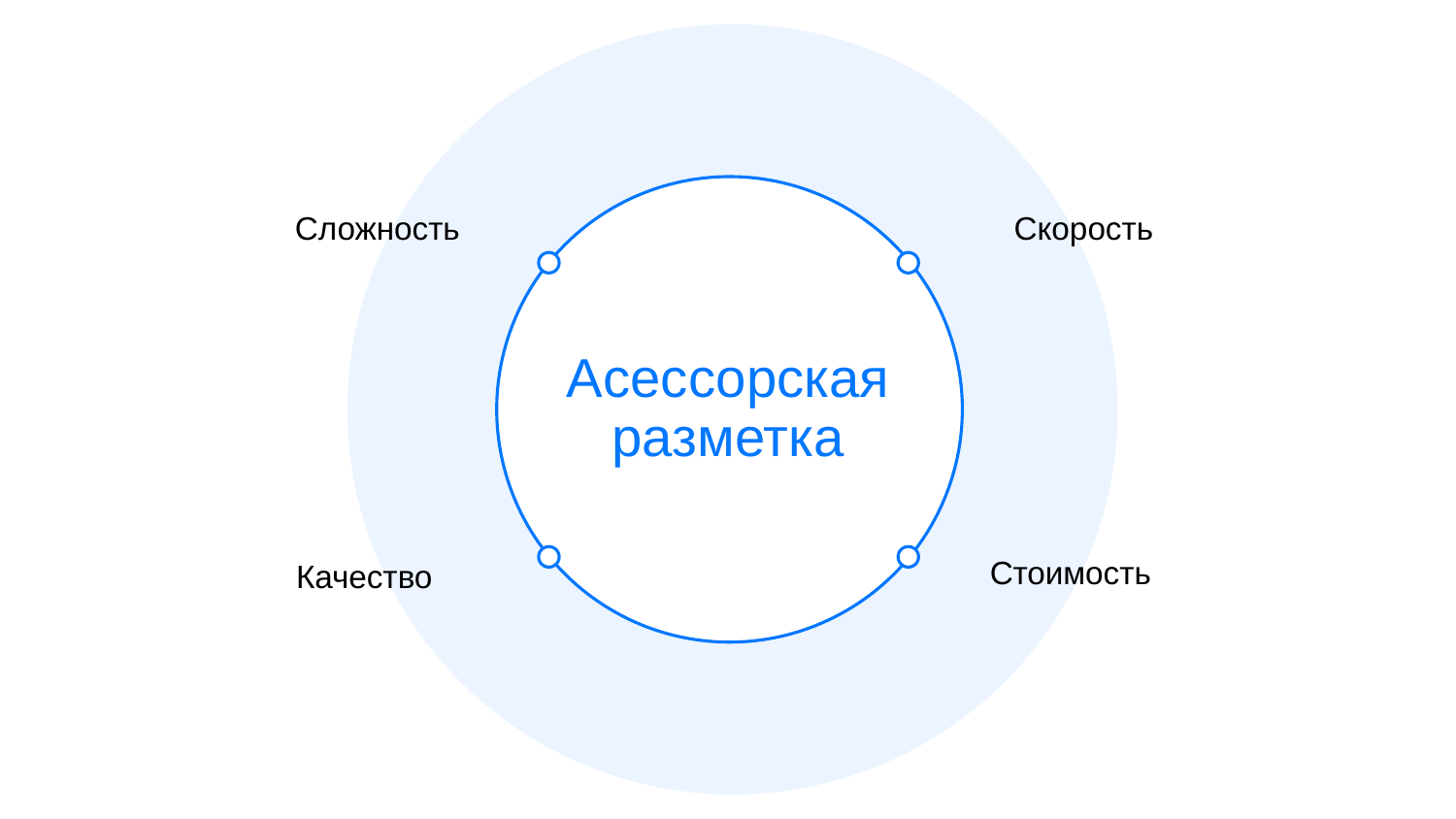

Сложность
Скорость

# Асессорская разметка

Качество
Стоимость